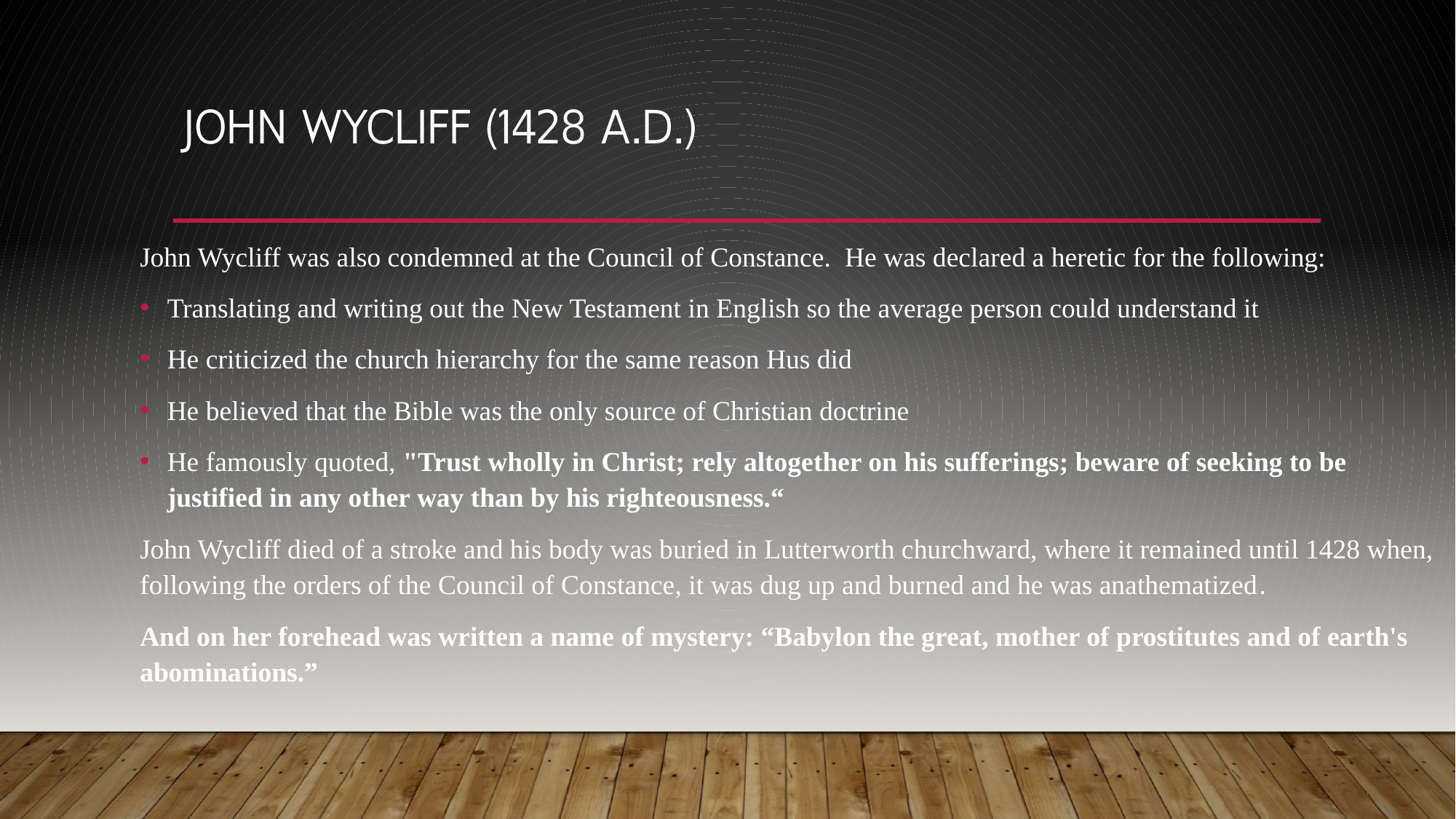

# John Wycliff (1428 A.D.)
John Wycliff was also condemned at the Council of Constance.  He was declared a heretic for the following:
Translating and writing out the New Testament in English so the average person could understand it
He criticized the church hierarchy for the same reason Hus did
He believed that the Bible was the only source of Christian doctrine
He famously quoted, "Trust wholly in Christ; rely altogether on his sufferings; beware of seeking to be justified in any other way than by his righteousness.“
John Wycliff died of a stroke and his body was buried in Lutterworth churchward, where it remained until 1428 when, following the orders of the Council of Constance, it was dug up and burned and he was anathematized.
And on her forehead was written a name of mystery: “Babylon the great, mother of prostitutes and of earth's abominations.”